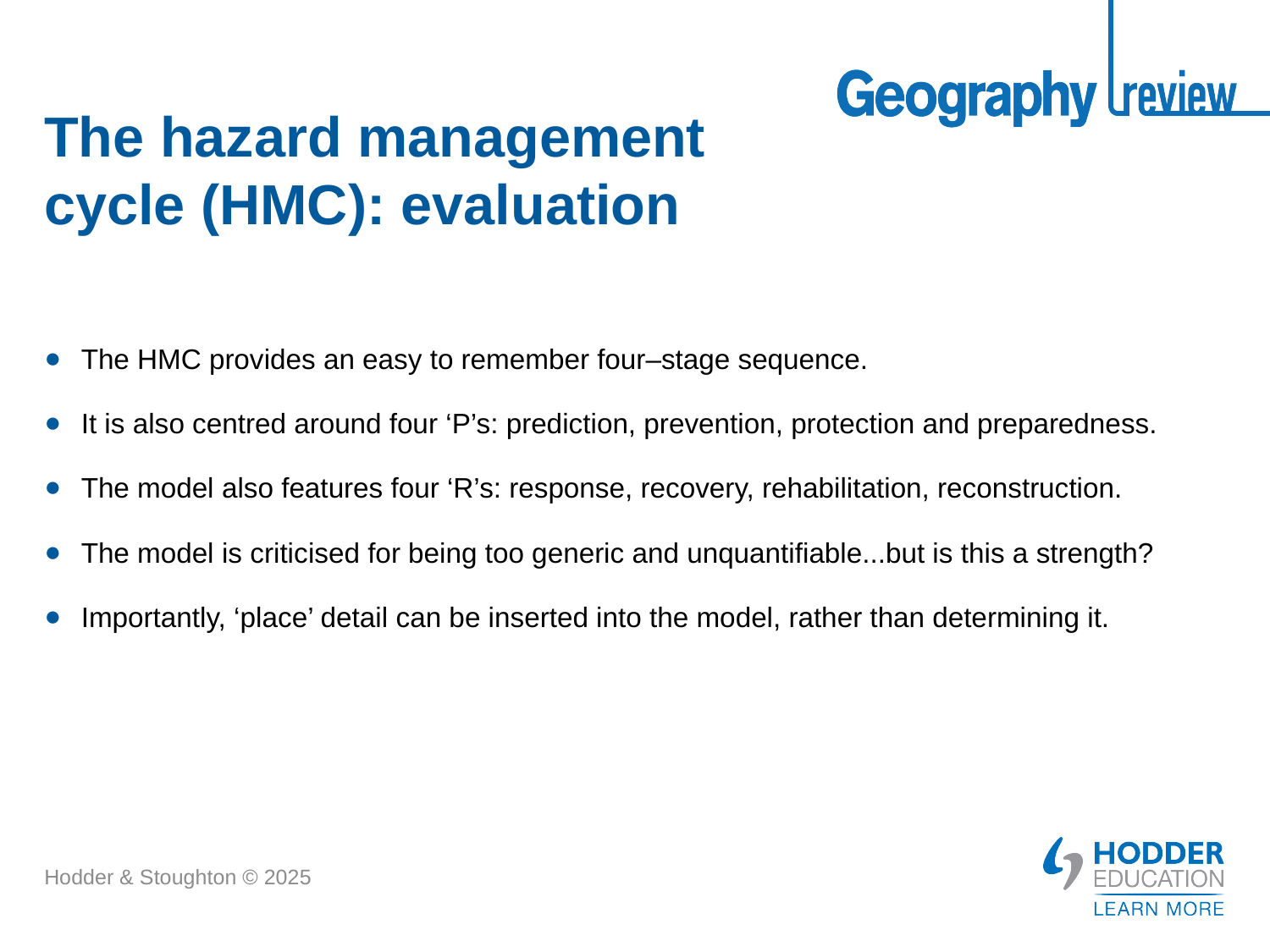

# The hazard management cycle (HMC): evaluation
The HMC provides an easy to remember four–stage sequence.
It is also centred around four ‘P’s: prediction, prevention, protection and preparedness.
The model also features four ‘R’s: response, recovery, rehabilitation, reconstruction.
The model is criticised for being too generic and unquantifiable...but is this a strength?
Importantly, ‘place’ detail can be inserted into the model, rather than determining it.

Hodder & Stoughton © 2025